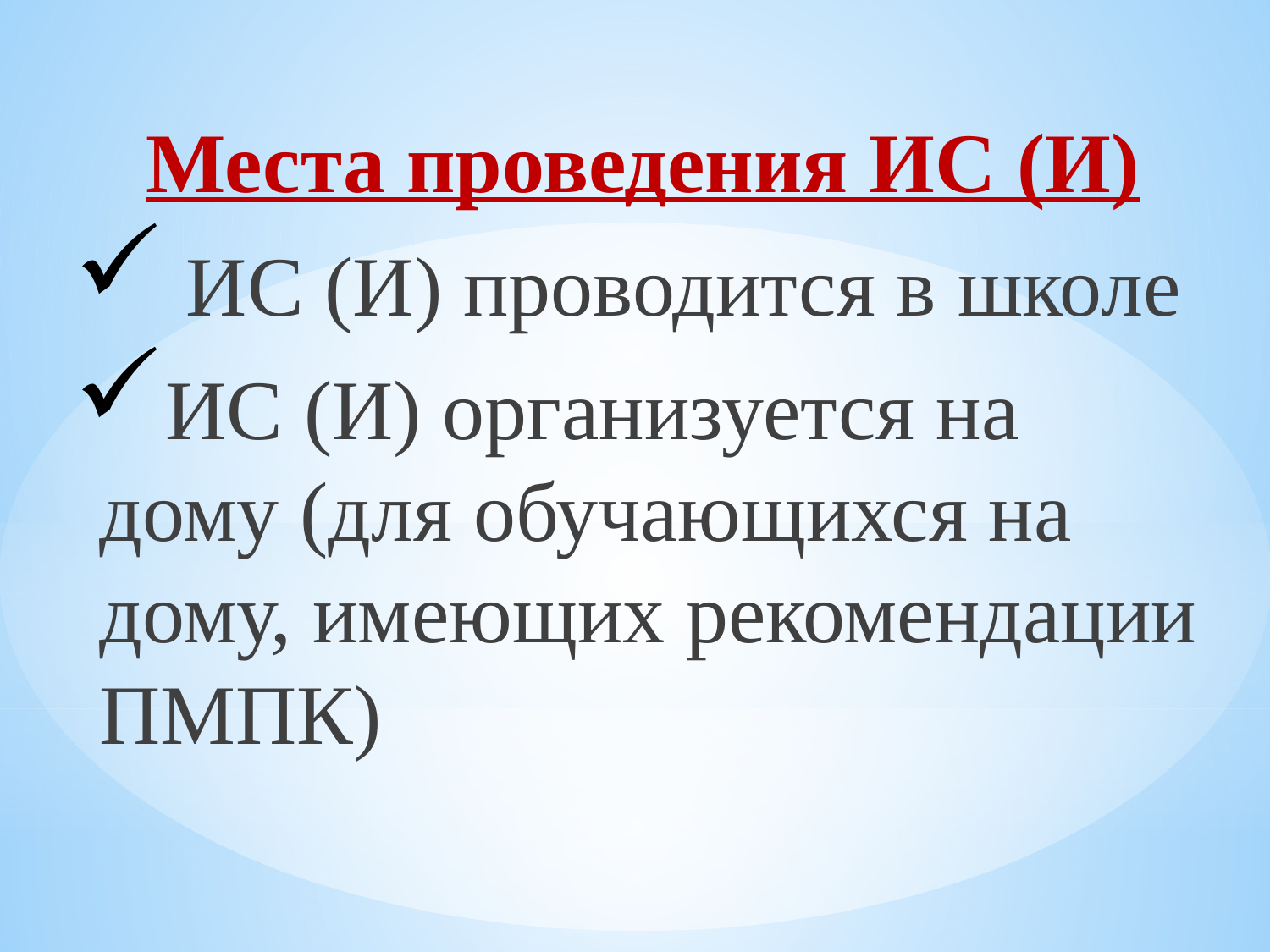

Места проведения ИС (И)
 ИС (И) проводится в школе
ИС (И) организуется на дому (для обучающихся на дому, имеющих рекомендации ПМПК)